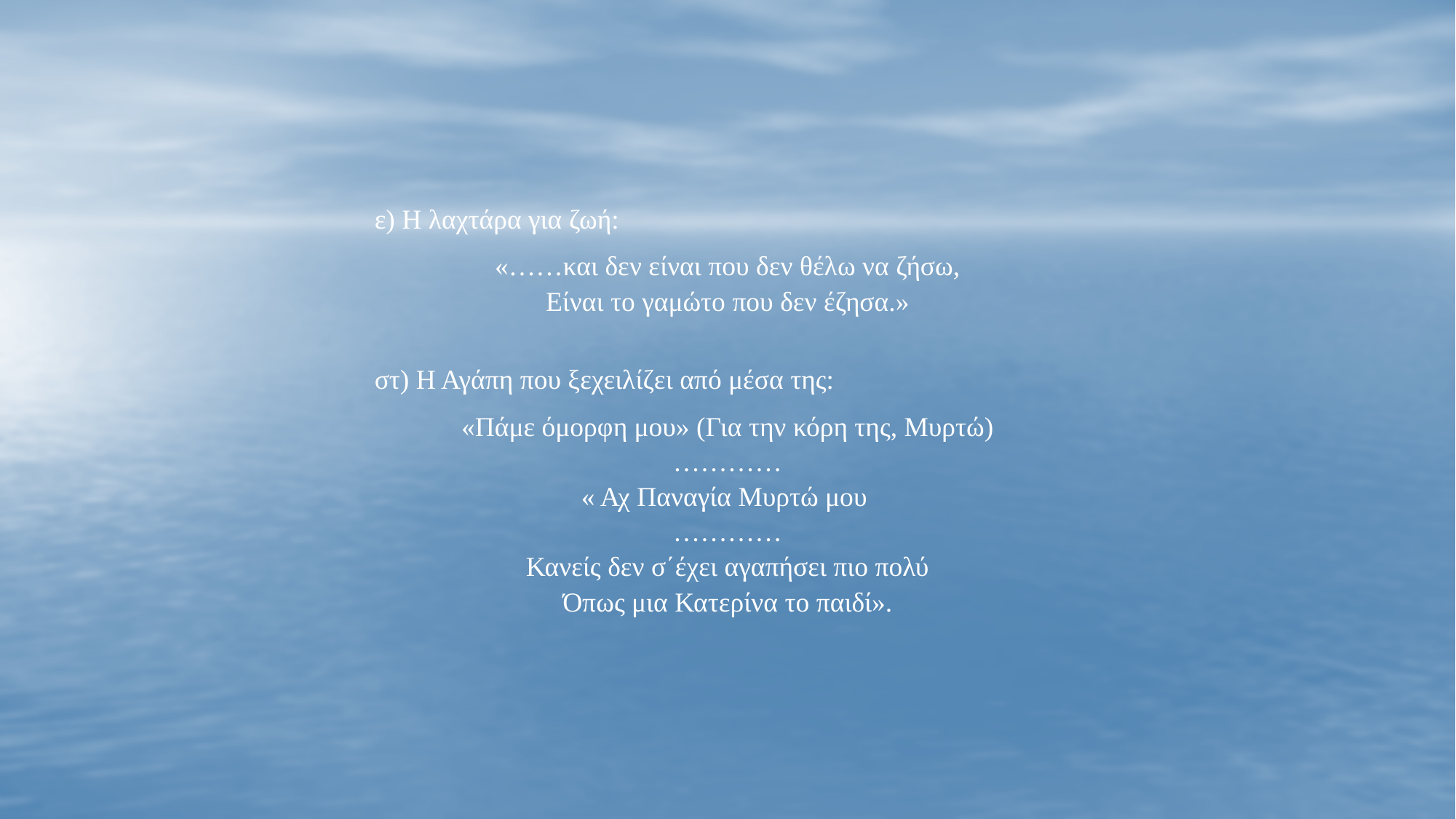

ε) Η λαχτάρα για ζωή:
«……και δεν είναι που δεν θέλω να ζήσω,
Είναι το γαμώτο που δεν έζησα.»

στ) Η Αγάπη που ξεχειλίζει από μέσα της:
«Πάμε όμορφη μου» (Για την κόρη της, Μυρτώ)
…………
« Αχ Παναγία Μυρτώ μου
…………
Κανείς δεν σ΄έχει αγαπήσει πιο πολύ
Όπως μια Κατερίνα το παιδί».